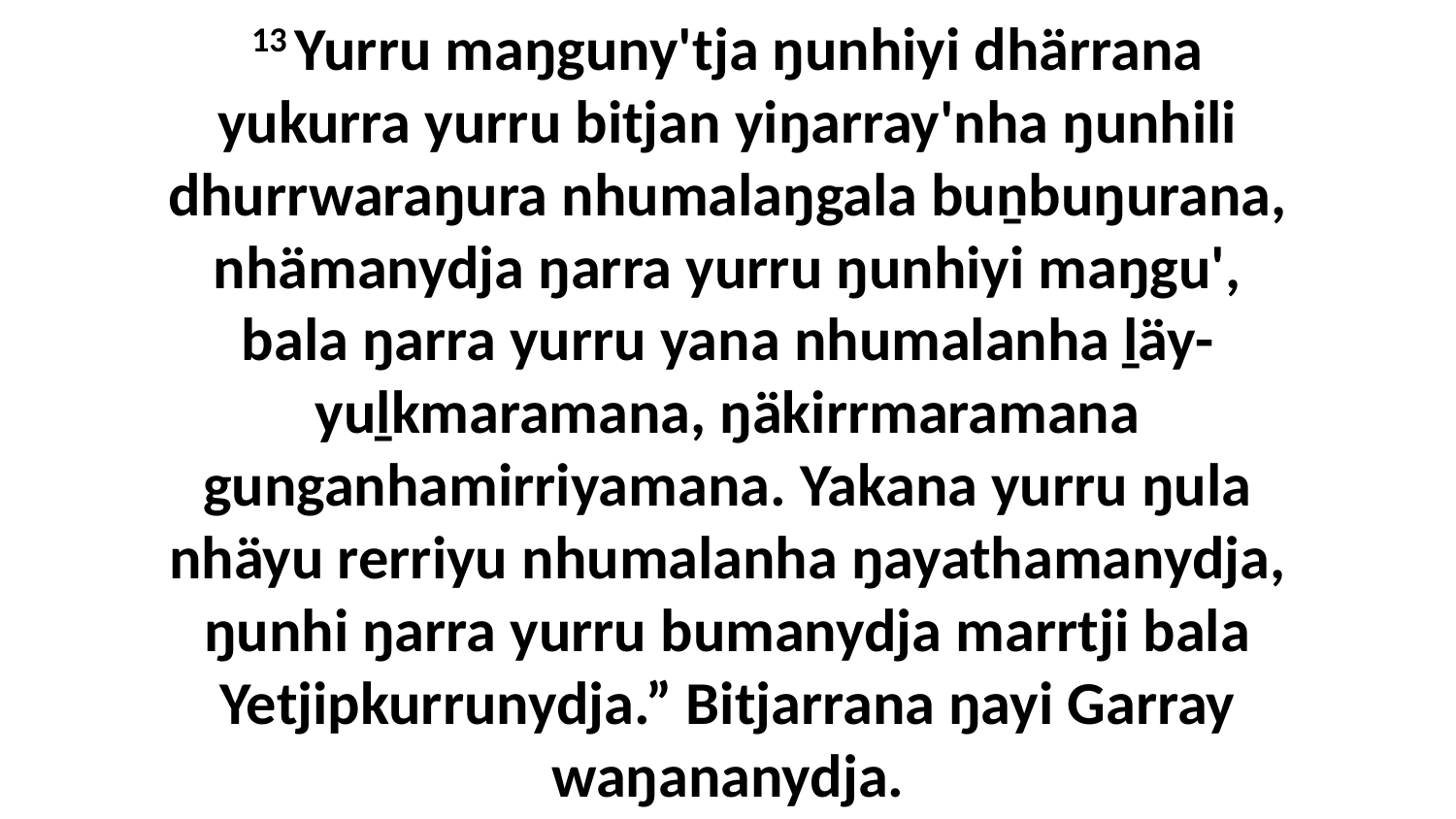

13 Yurru maŋguny'tja ŋunhiyi dhärrana yukurra yurru bitjan yiŋarray'nha ŋunhili dhurrwaraŋura nhumalaŋgala buṉbuŋurana, nhämanydja ŋarra yurru ŋunhiyi maŋgu', bala ŋarra yurru yana nhumalanha ḻäy-yuḻkmaramana, ŋäkirrmaramana gunganhamirriyamana. Yakana yurru ŋula nhäyu rerriyu nhumalanha ŋayathamanydja, ŋunhi ŋarra yurru bumanydja marrtji bala Yetjipkurrunydja.” Bitjarrana ŋayi Garray waŋananydja.